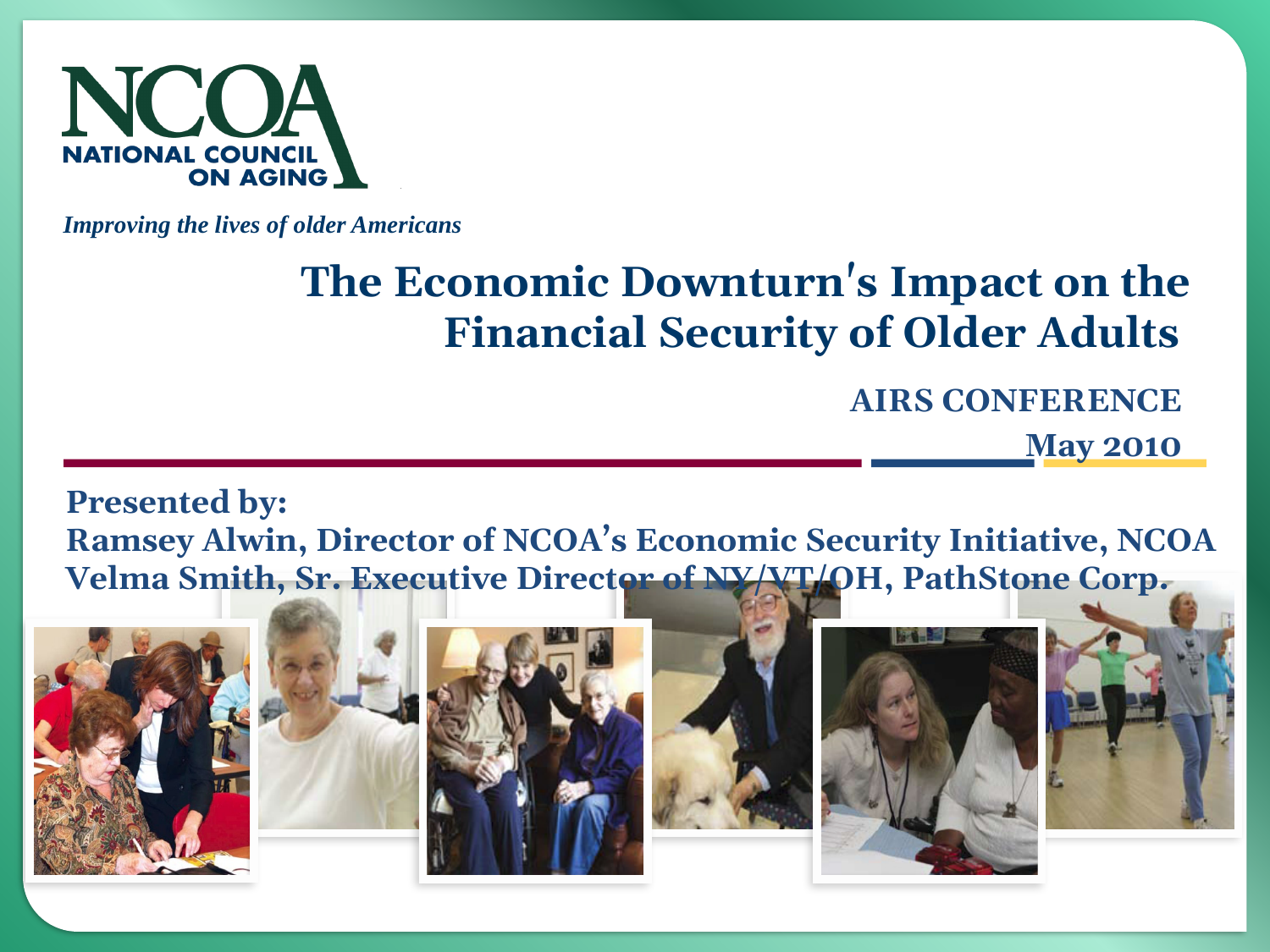

# The Economic Downturn's Impact on the Financial Security of Older Adults
AIRS CONFERENCE
May 2010

Presented by:
Ramsey Alwin, Director of NCOA’s Economic Security Initiative, NCOA
Velma Smith, Sr. Executive Director of NY/VT/OH, PathStone Corp.